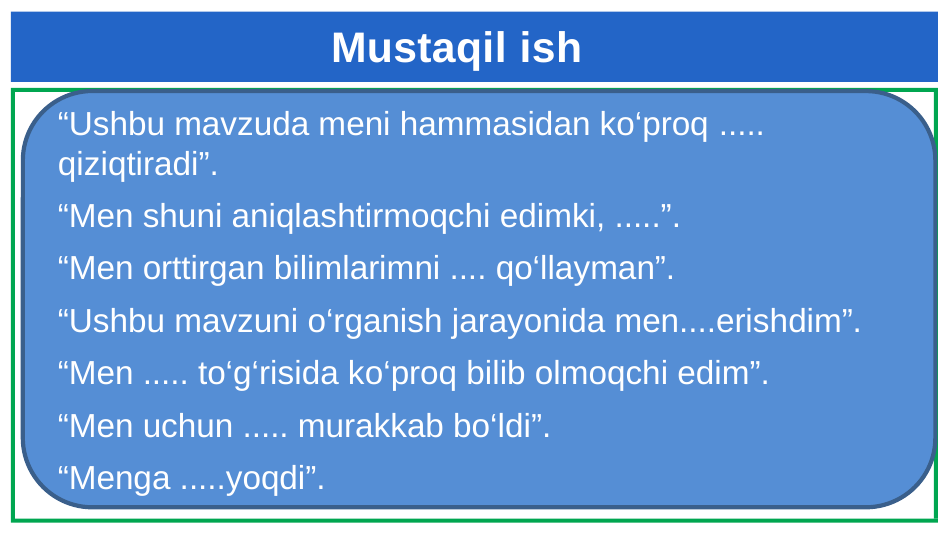

# Mustaqil ish
“Ushbu mavzuda meni hammasidan ko‘proq ..... qiziqtiradi”.
“Men shuni aniqlashtirmoqchi edimki, .....”.
“Men orttirgan bilimlarimni .... qo‘llayman”.
“Ushbu mavzuni o‘rganish jarayonida men....erishdim”.
“Men ..... to‘g‘risida ko‘proq bilib olmoqchi edim”.
“Men uchun ..... murakkab bo‘ldi”.
“Menga .....yoqdi”.